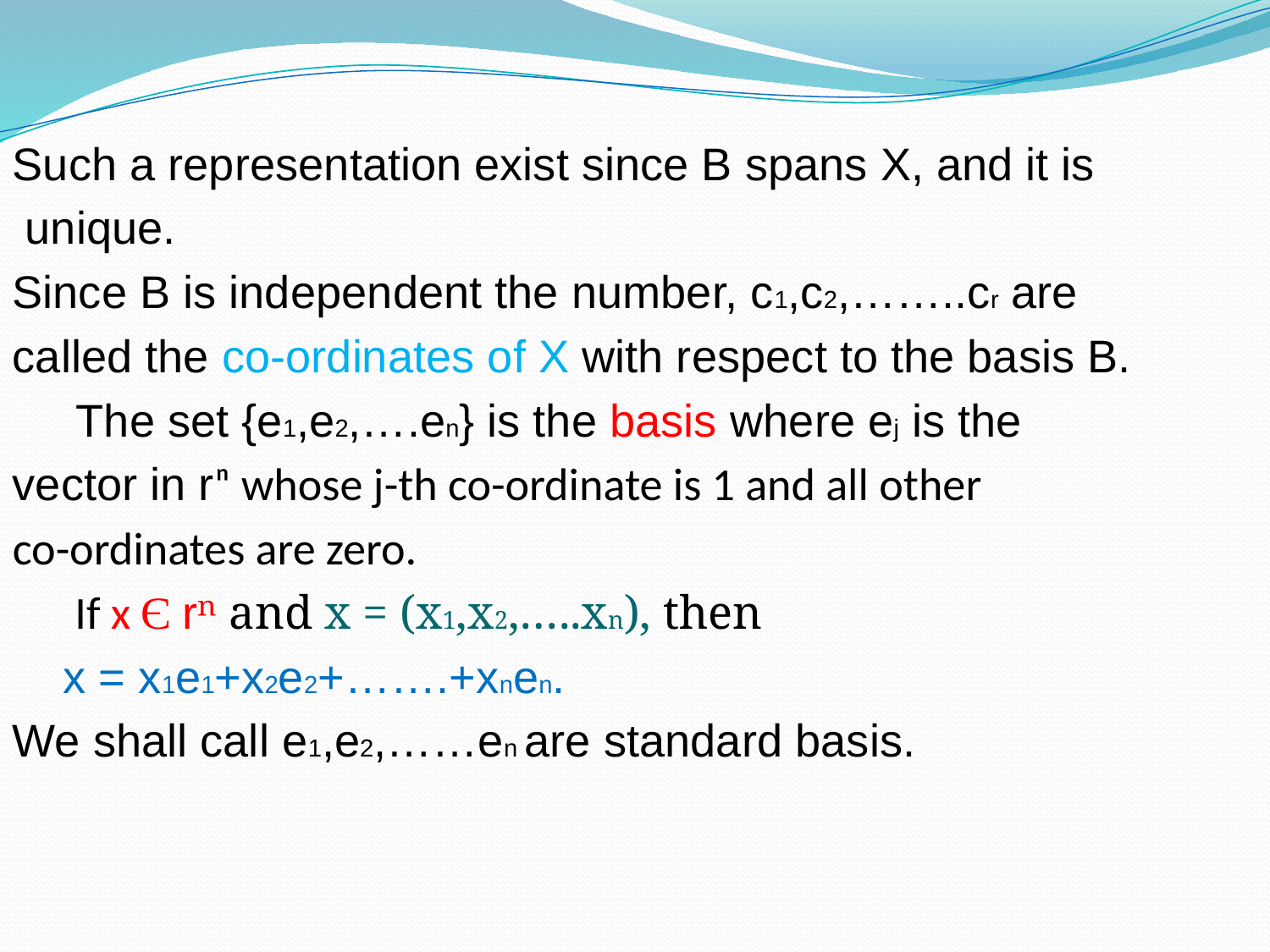

Such a representation exist since B spans X, and it is
 unique.
Since B is independent the number, c1,c2,……..cr are
called the co-ordinates of X with respect to the basis B.
     The set {e1,e2,….en} is the basis where ej is the
vector in rⁿ whose j-th co-ordinate is 1 and all other
co-ordinates are zero.
      If x Є rⁿ and x = (x1,x2,…..xn), then
    x = x1e1+x2e2+…….+xnen.
We shall call e1,e2,……en are standard basis.